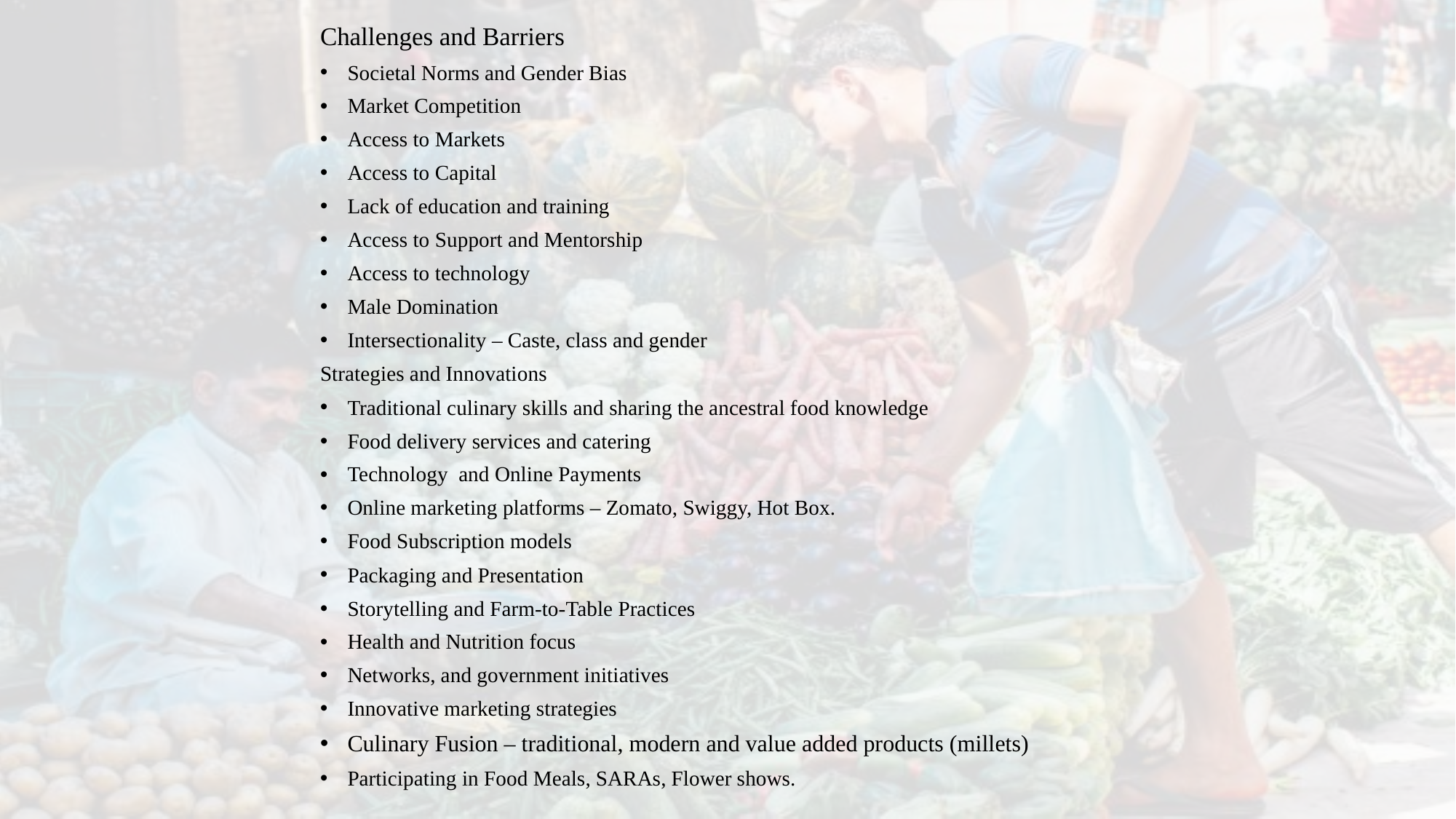

Challenges and Barriers
Societal Norms and Gender Bias
Market Competition
Access to Markets
Access to Capital
Lack of education and training
Access to Support and Mentorship
Access to technology
Male Domination
Intersectionality – Caste, class and gender
Strategies and Innovations
Traditional culinary skills and sharing the ancestral food knowledge
Food delivery services and catering
Technology  and Online Payments
Online marketing platforms – Zomato, Swiggy, Hot Box.
Food Subscription models
Packaging and Presentation
Storytelling and Farm-to-Table Practices
Health and Nutrition focus
Networks, and government initiatives
Innovative marketing strategies
Culinary Fusion – traditional, modern and value added products (millets)
Participating in Food Meals, SARAs, Flower shows.